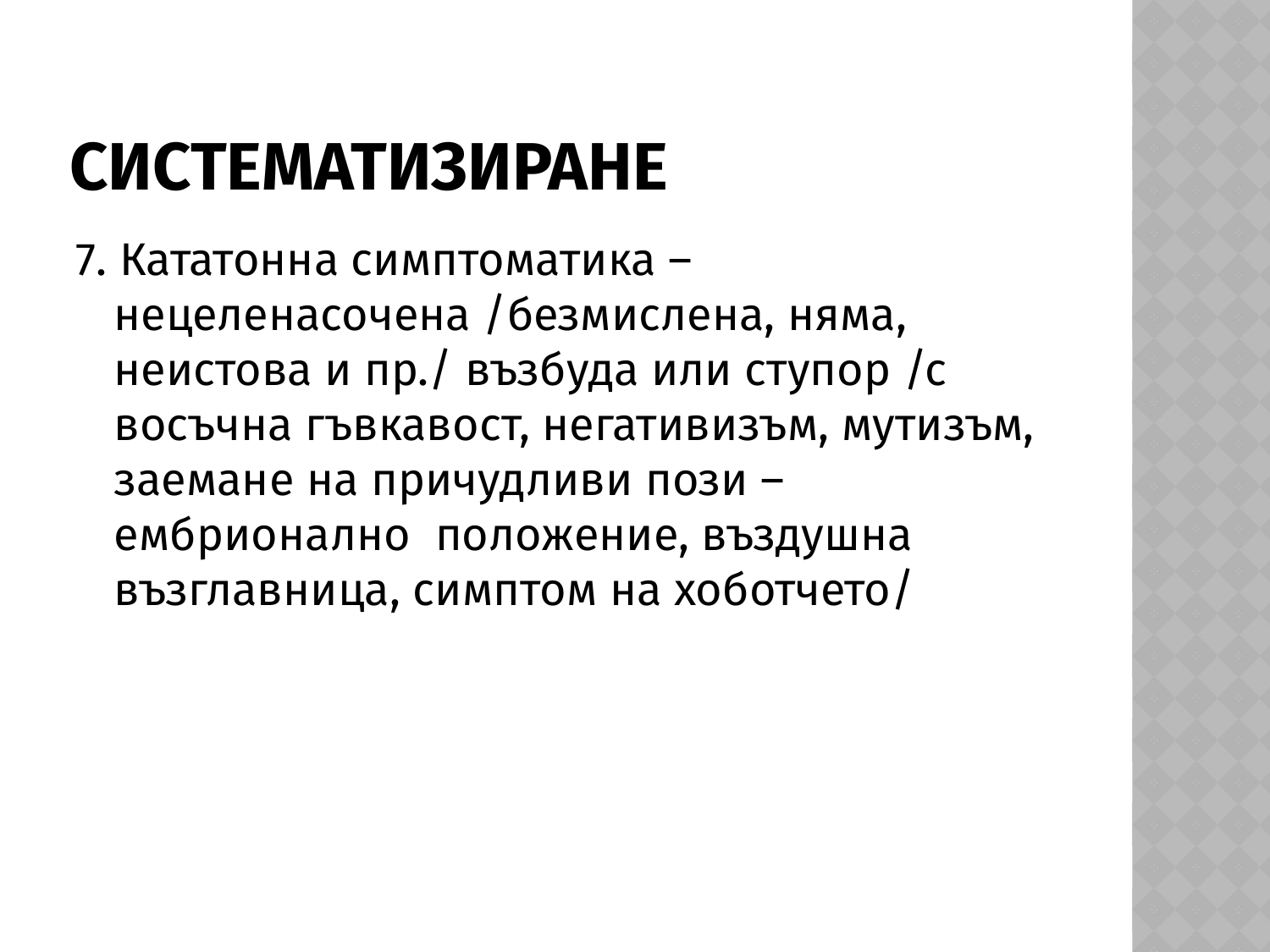

# Систематизиране
7. Кататонна симптоматика – нецеленасочена /безмислена, няма, неистова и пр./ възбуда или ступор /с восъчна гъвкавост, негативизъм, мутизъм, заемане на причудливи пози – ембрионално  положение, въздушна възглавница, симптом на хоботчето/